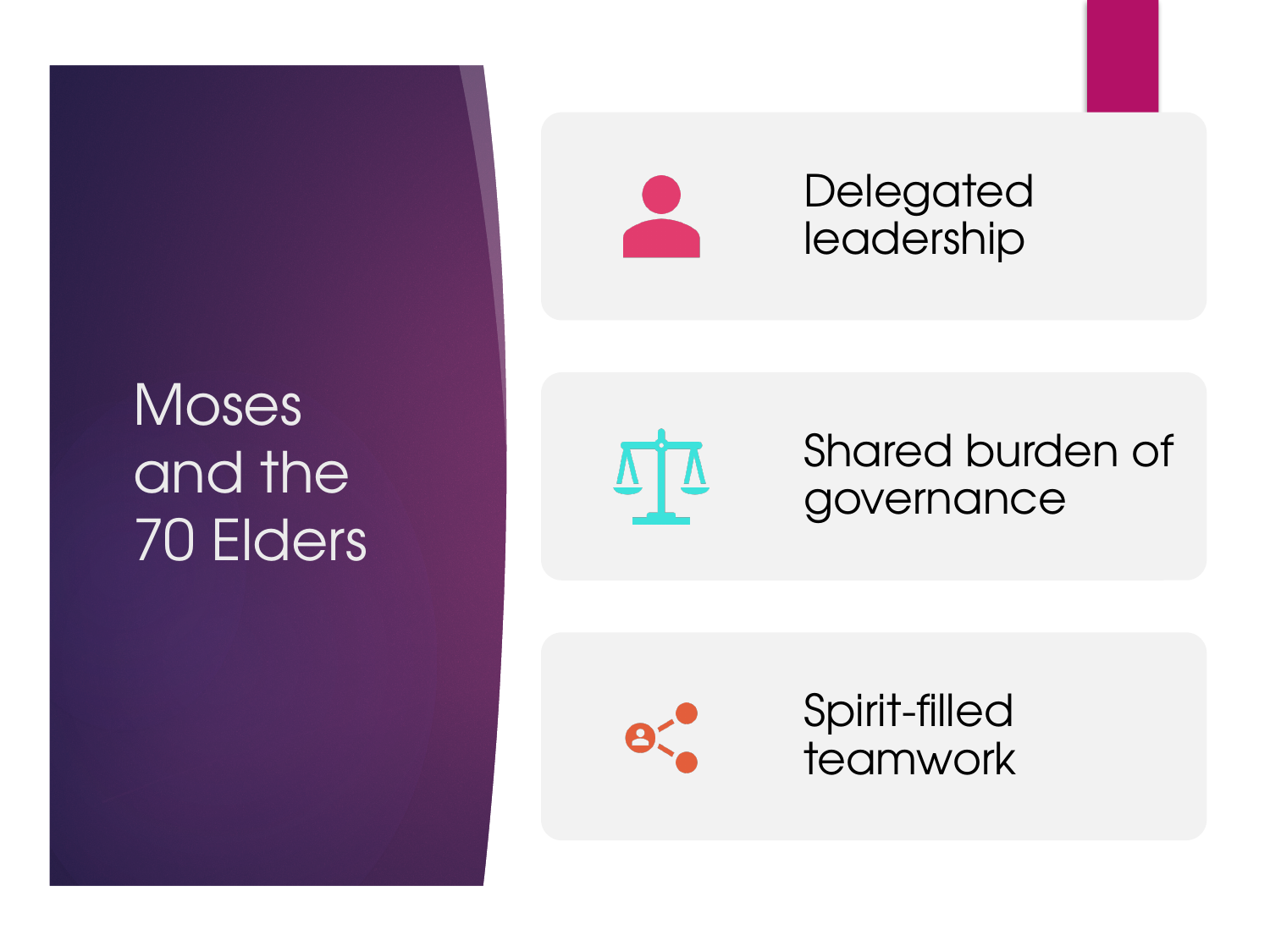

Delegated leadership
Shared burden of governance
Spirit-filled teamwork
# Moses and the 70 Elders